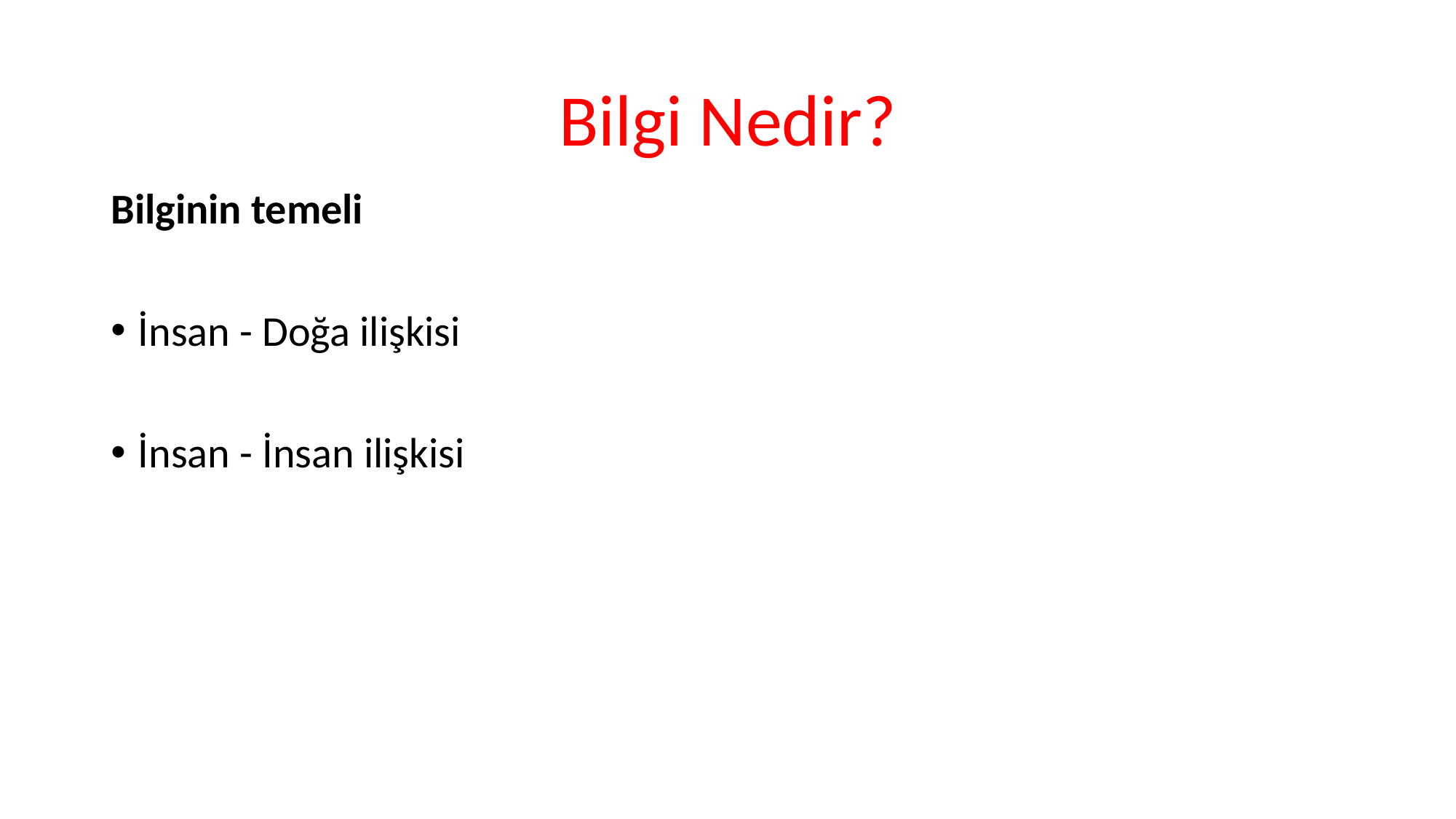

# Bilgi Nedir?
Bilginin temeli

İnsan - Doğa ilişkisi

İnsan - İnsan ilişkisi